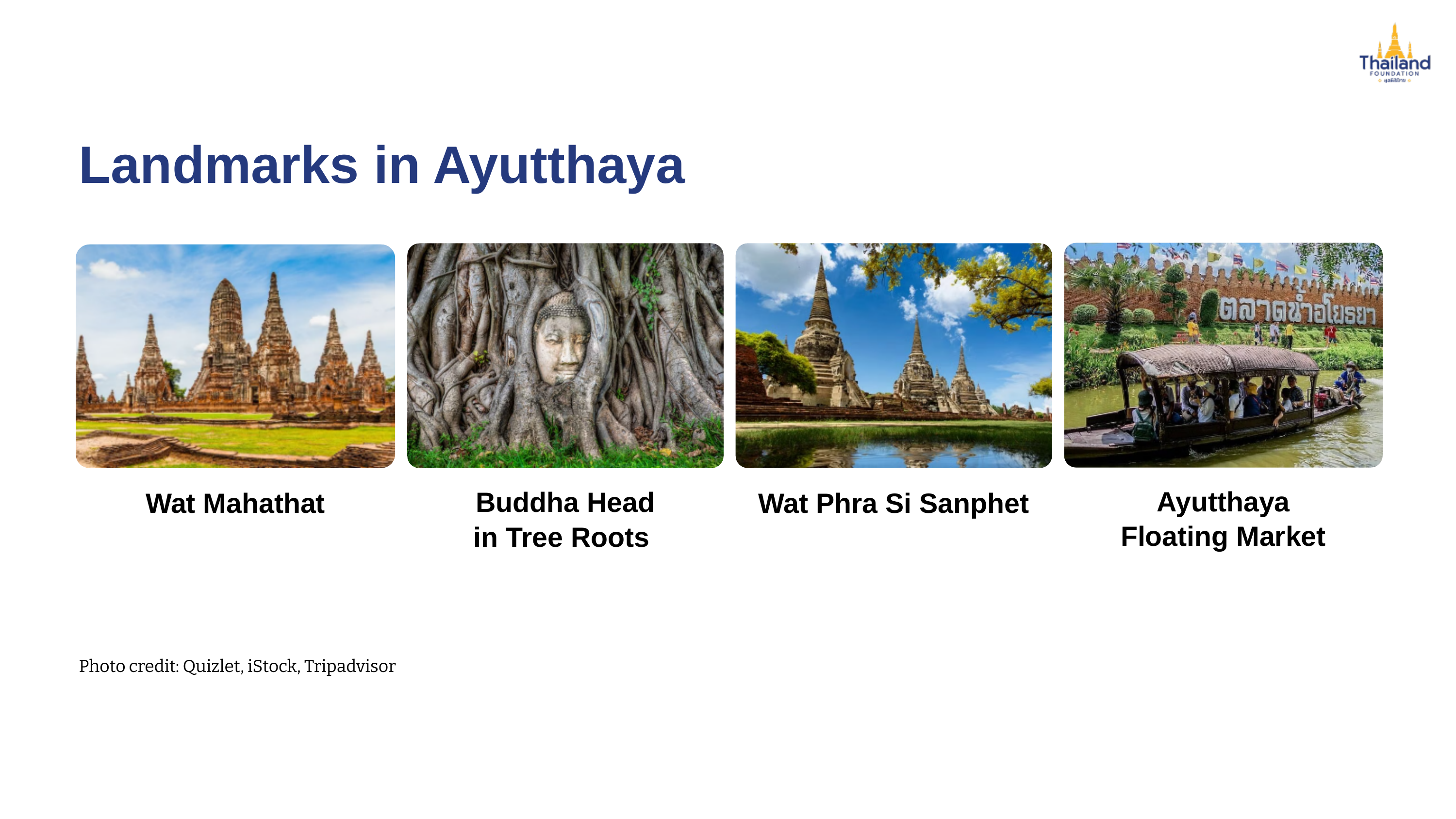

Landmarks in Ayutthaya

Ayutthaya
Floating Market
Buddha Head
in Tree Roots
Wat Mahathat
Wat Phra Si Sanphet
Photo credit: Quizlet, iStock, Tripadvisor